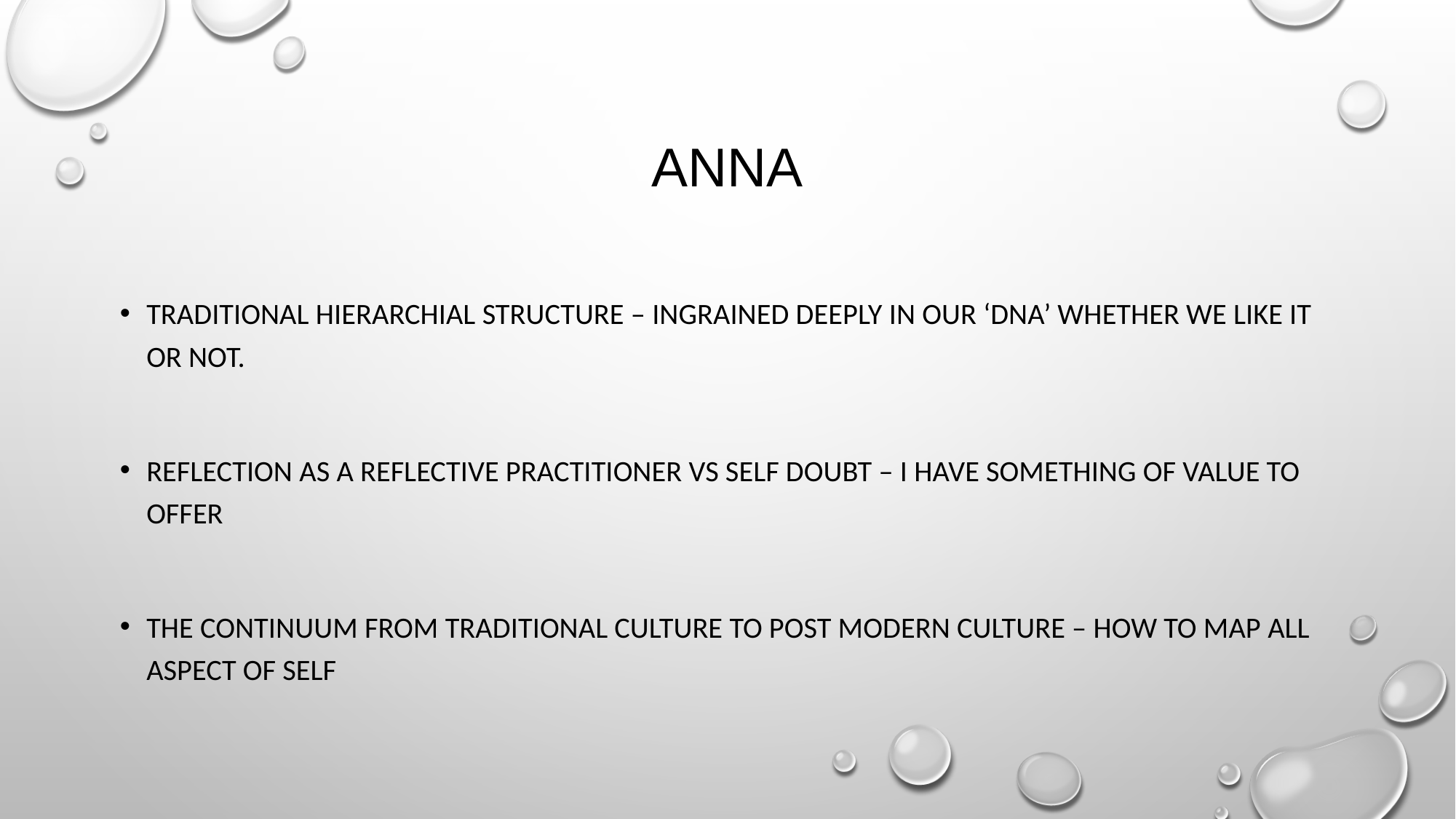

# Anna
TRADITIONAL HIERARCHIAL structure – ingrained deeply in our ‘dna’ whether we like It or not.

Reflection as a reflective practitioner vs self doubt – I have something of value to offer

The Continuum from traditional culture to post ModeRn culture – how to map all aspect of self